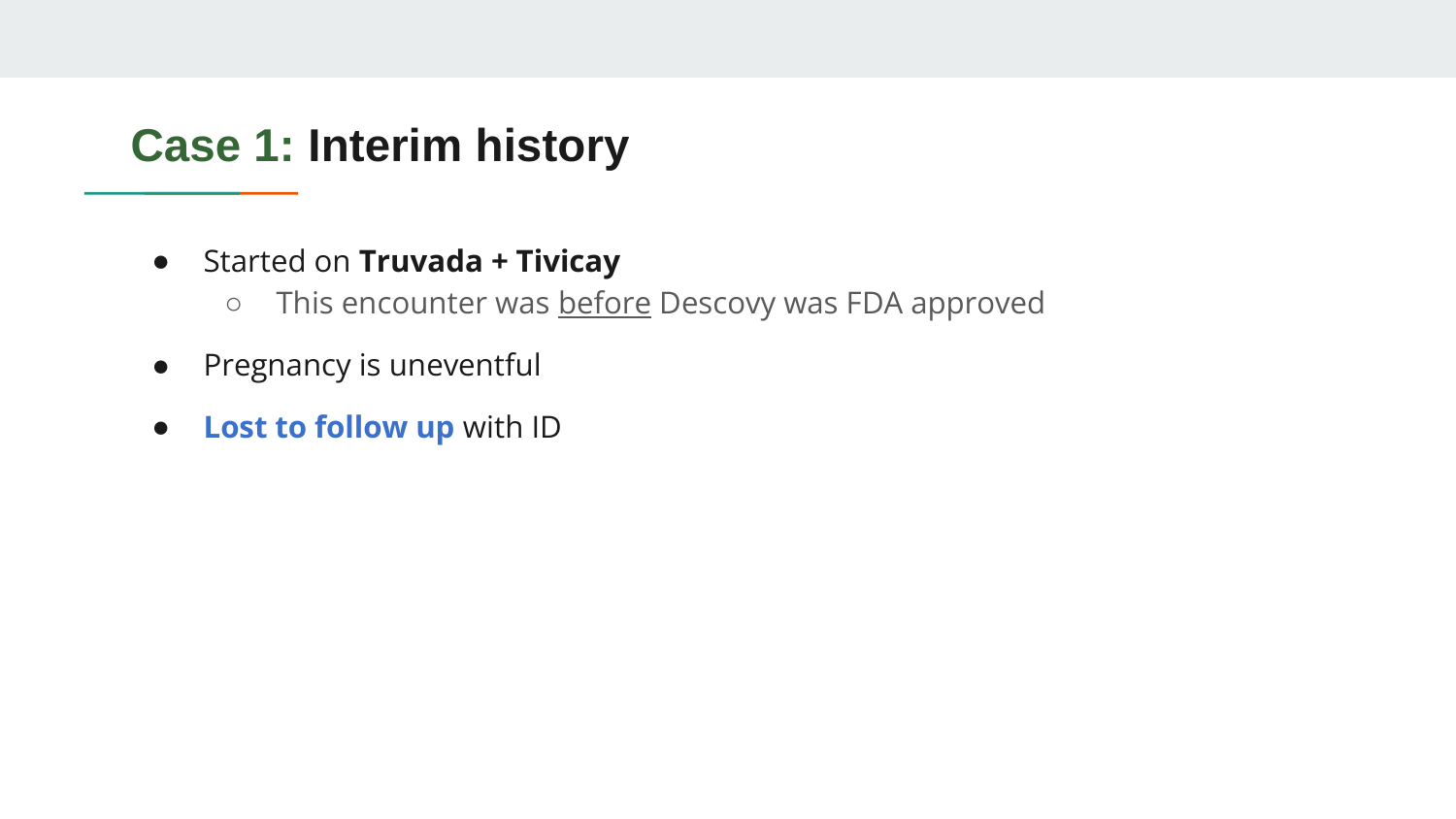

# Case 1: Interim history
Started on Truvada + Tivicay
This encounter was before Descovy was FDA approved
Pregnancy is uneventful
Lost to follow up with ID